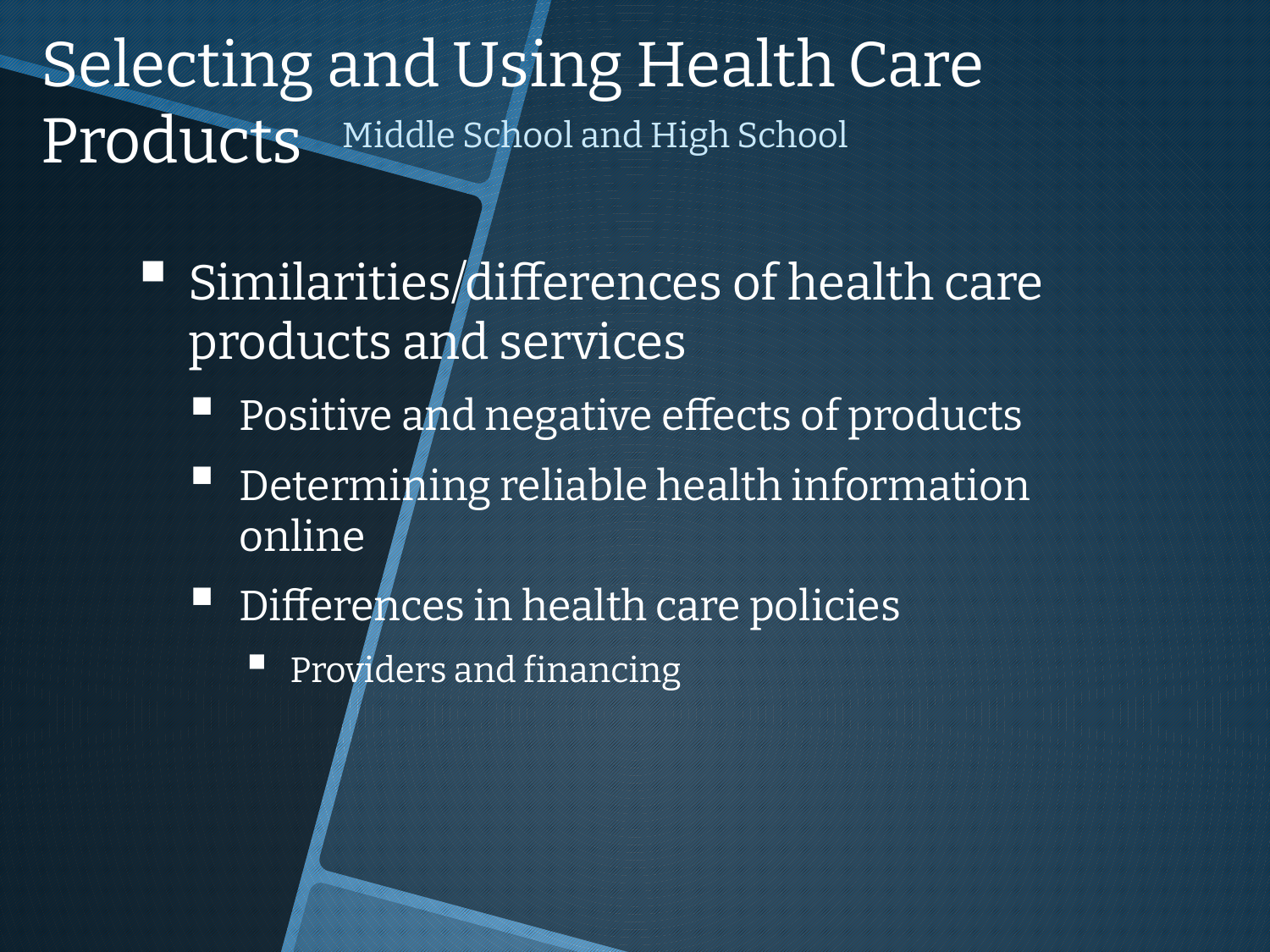

Selecting and Using Health Care Products
Middle School and High School
Similarities/differences of health care products and services
Positive and negative effects of products
Determining reliable health information online
Differences in health care policies
Providers and financing